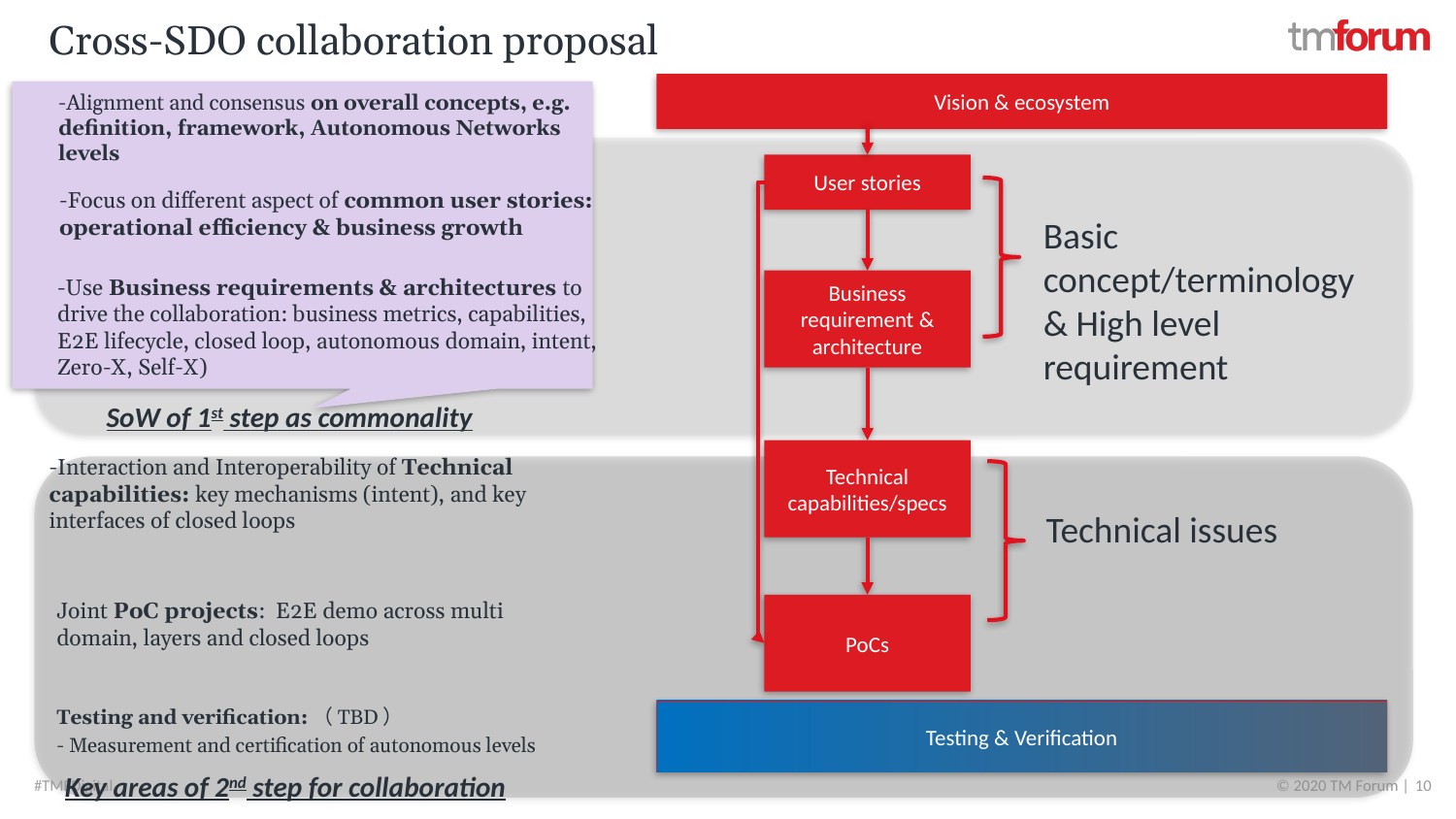

# Cross-SDO collaboration proposal
Vision & ecosystem

-Alignment and consensus on overall concepts, e.g. definition, framework, Autonomous Networks levels

User stories

-Focus on different aspect of common user stories: operational efficiency & business growth
Basic concept/terminology & High level requirement
-Use Business requirements & architectures to drive the collaboration: business metrics, capabilities, E2E lifecycle, closed loop, autonomous domain, intent, Zero-X, Self-X)

Business requirement & architecture
SoW of 1st step as commonality
Technical capabilities/specs
-Interaction and Interoperability of Technical capabilities: key mechanisms (intent), and key interfaces of closed loops

Technical issues
Joint PoC projects:  E2E demo across multi domain, layers and closed loops

PoCs
Testing and verification:（TBD）
- Measurement and certification of autonomous levels
Testing & Verification
Key areas of 2nd step for collaboration